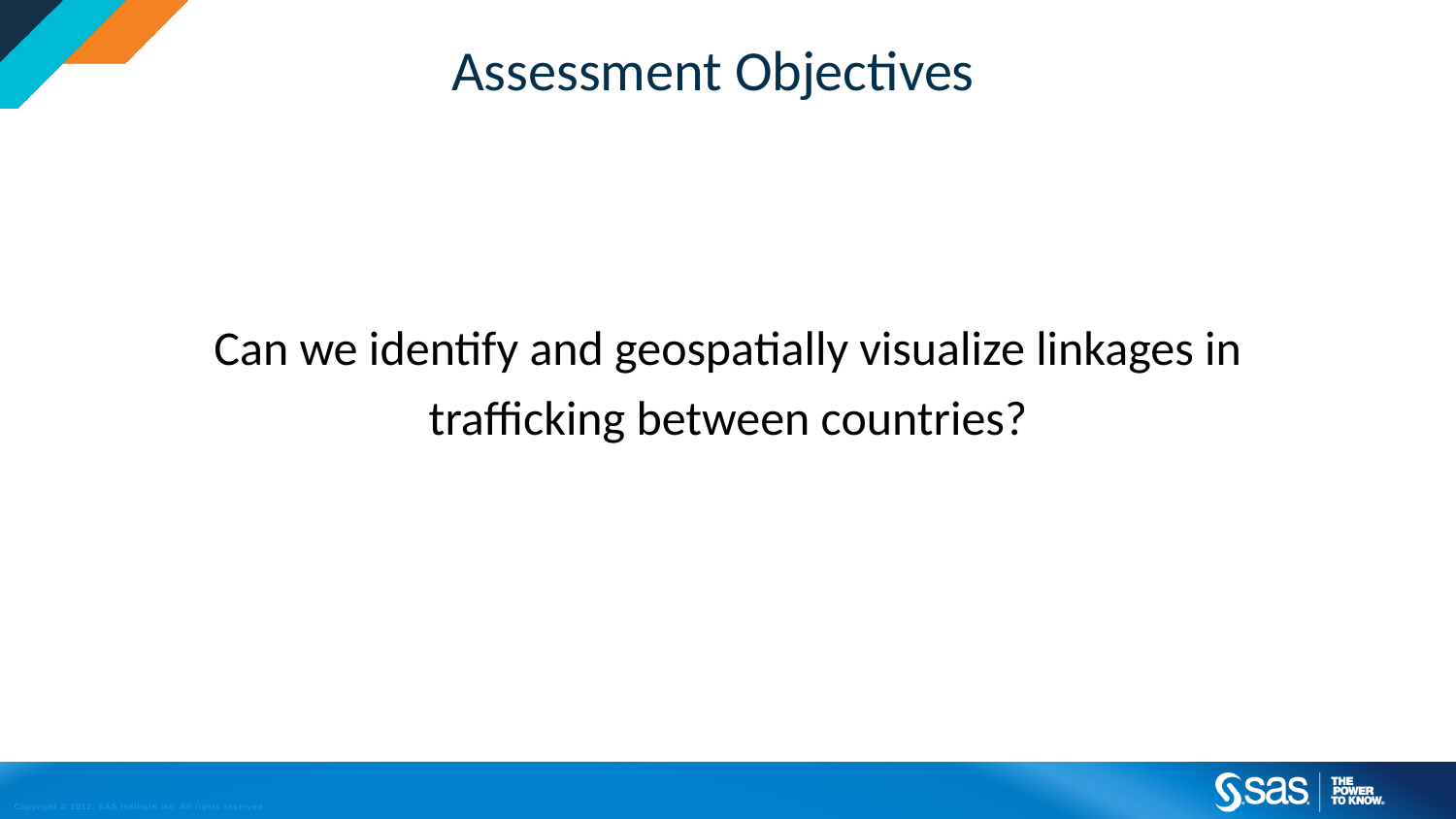

Assessment Objectives
Can we identify and geospatially visualize linkages in trafficking between countries?